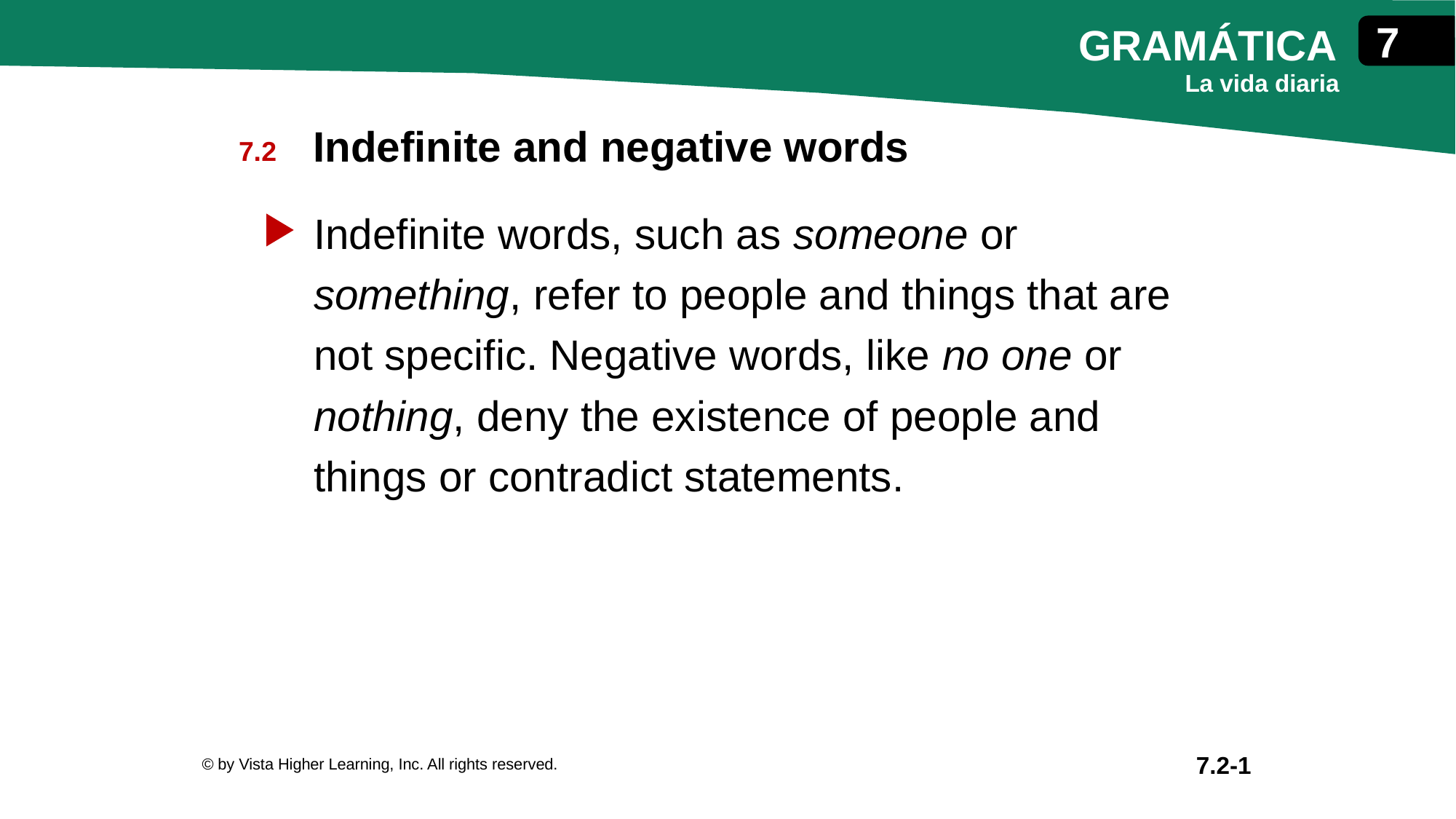

Indefinite and negative words
Indefinite words, such as someone or something, refer to people and things that are not specific. Negative words, like no one or nothing, deny the existence of people and things or contradict statements.
© by Vista Higher Learning, Inc. All rights reserved.
7.2-1